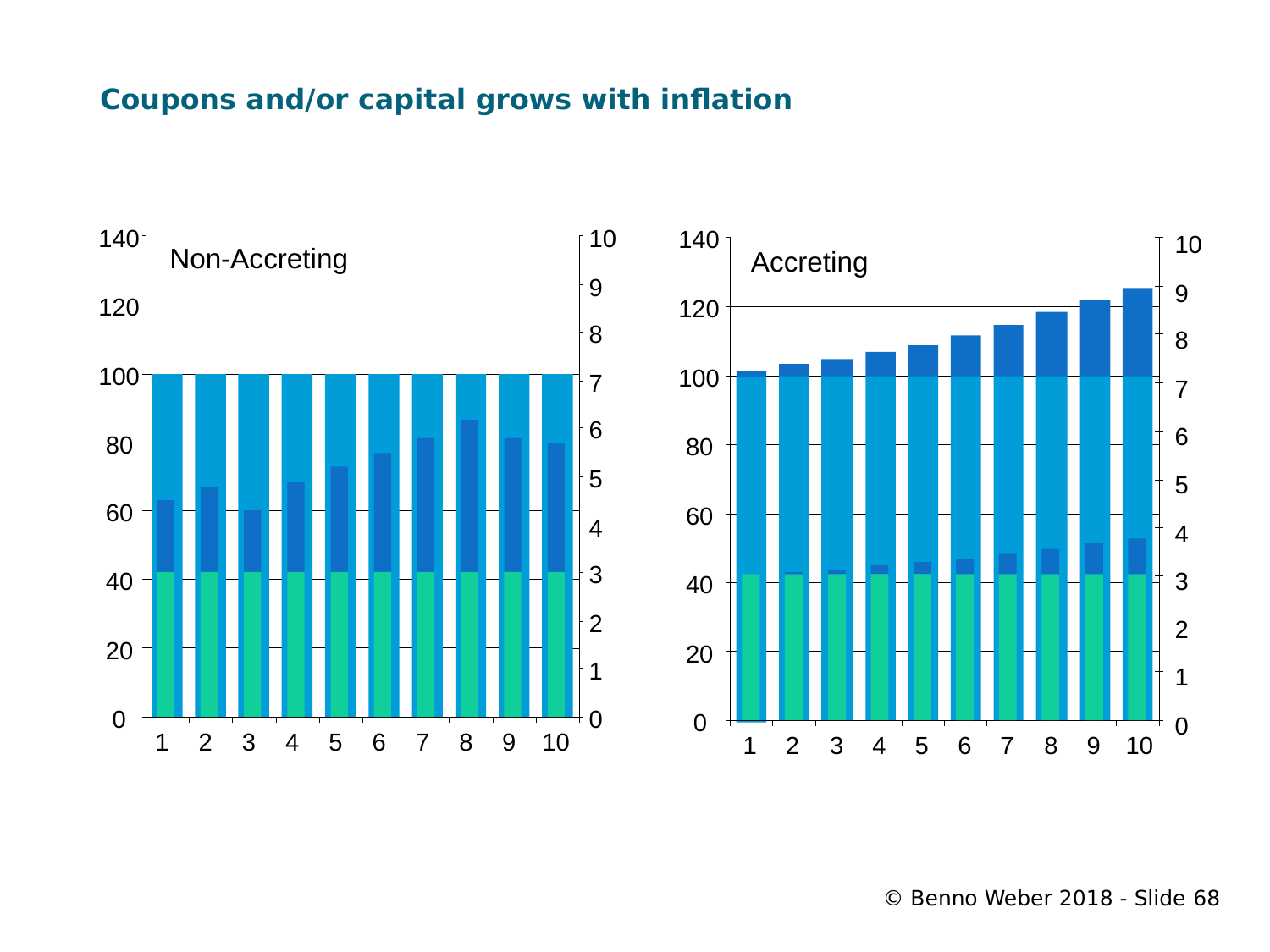

Coupons and/or capital grows with inflation
140
10
140
10
Non-Accreting

Accreting

9
9

120
120

8
8

100
100

7

7

6

6

80
80

5

5

60

60

4

4

3

3

40
40

2
2

20
20

1
1

0
0

0
0

1
2
3
4
5
6
7
8
9
10
1
2
3
4
5
6
7
8
9
10